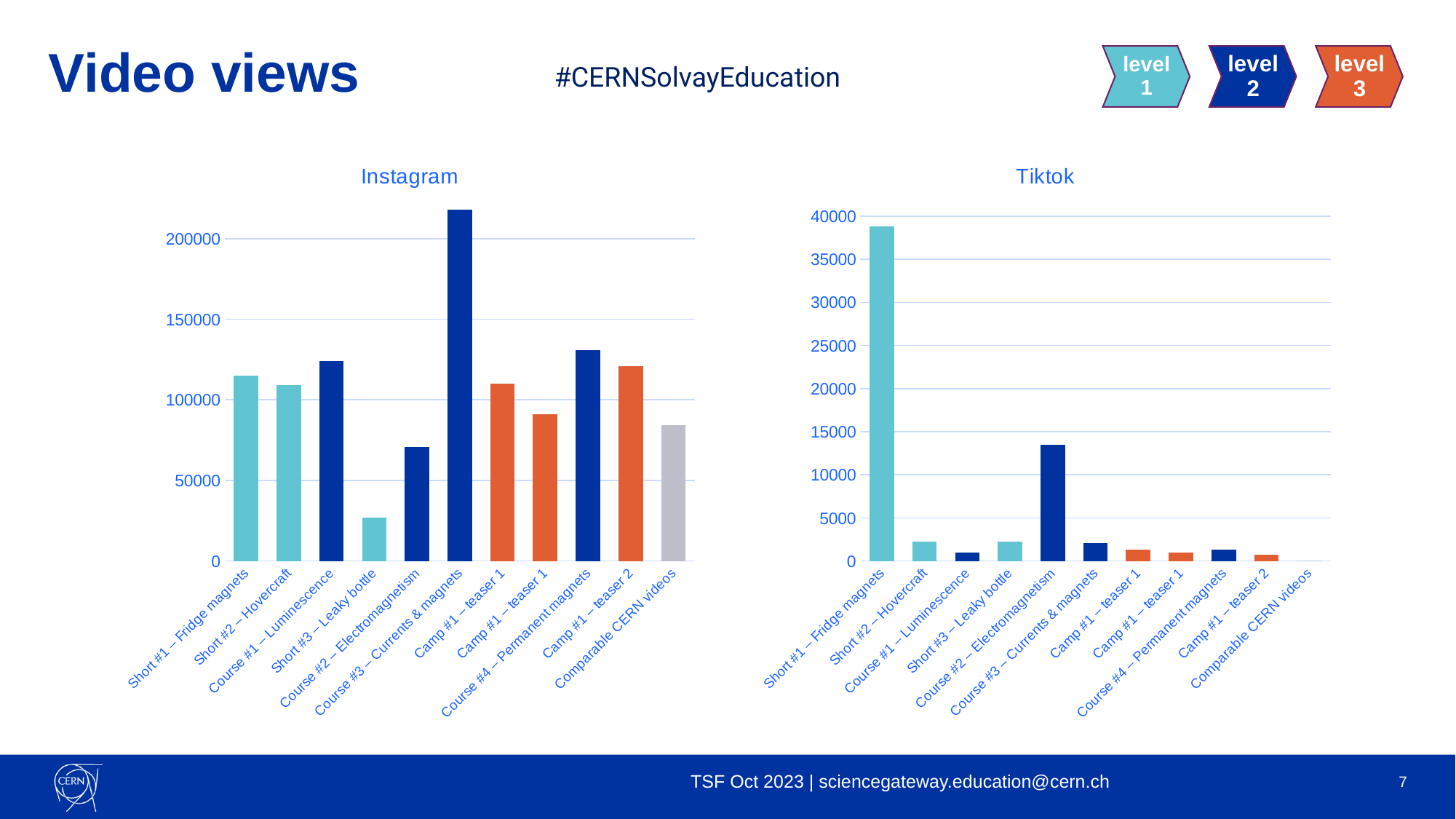

level 1

level 2

level 3
# Video views
#CERNSolvayEducation

### Chart:

| Category | Instagram |
|---|---|
| Short #1 – Fridge magnets | 115000.0 |
| Short #2 – Hovercraft | 109000.0 |
| Course #1 – Luminescence | 124000.0 |
| Short #3 – Leaky bottle | 27033.0 |
| Course #2 – Electromagnetism | 70633.0 |
| Course #3 – Currents & magnets | 218000.0 |
| Camp #1 – teaser 1 | 110000.0 |
| Camp #1 – teaser 1 | 91200.0 |
| Course #4 – Permanent magnets | 131000.0 |
| Camp #1 – teaser 2 | 121000.0 |
| Comparable CERN videos | 84290.0 |

### Chart:

| Category | Tiktok |
|---|---|
| Short #1 – Fridge magnets | 38800.0 |
| Short #2 – Hovercraft | 2283.0 |
| Course #1 – Luminescence | 980.0 |
| Short #3 – Leaky bottle | 2242.0 |
| Course #2 – Electromagnetism | 13500.0 |
| Course #3 – Currents & magnets | 2057.0 |
| Camp #1 – teaser 1 | 1328.0 |
| Camp #1 – teaser 1 | 962.0 |
| Course #4 – Permanent magnets | 1325.0 |
| Camp #1 – teaser 2 | 748.0 |
| Comparable CERN videos | 0.0 |
TSF Oct 2023 | sciencegateway.education@cern.ch
7